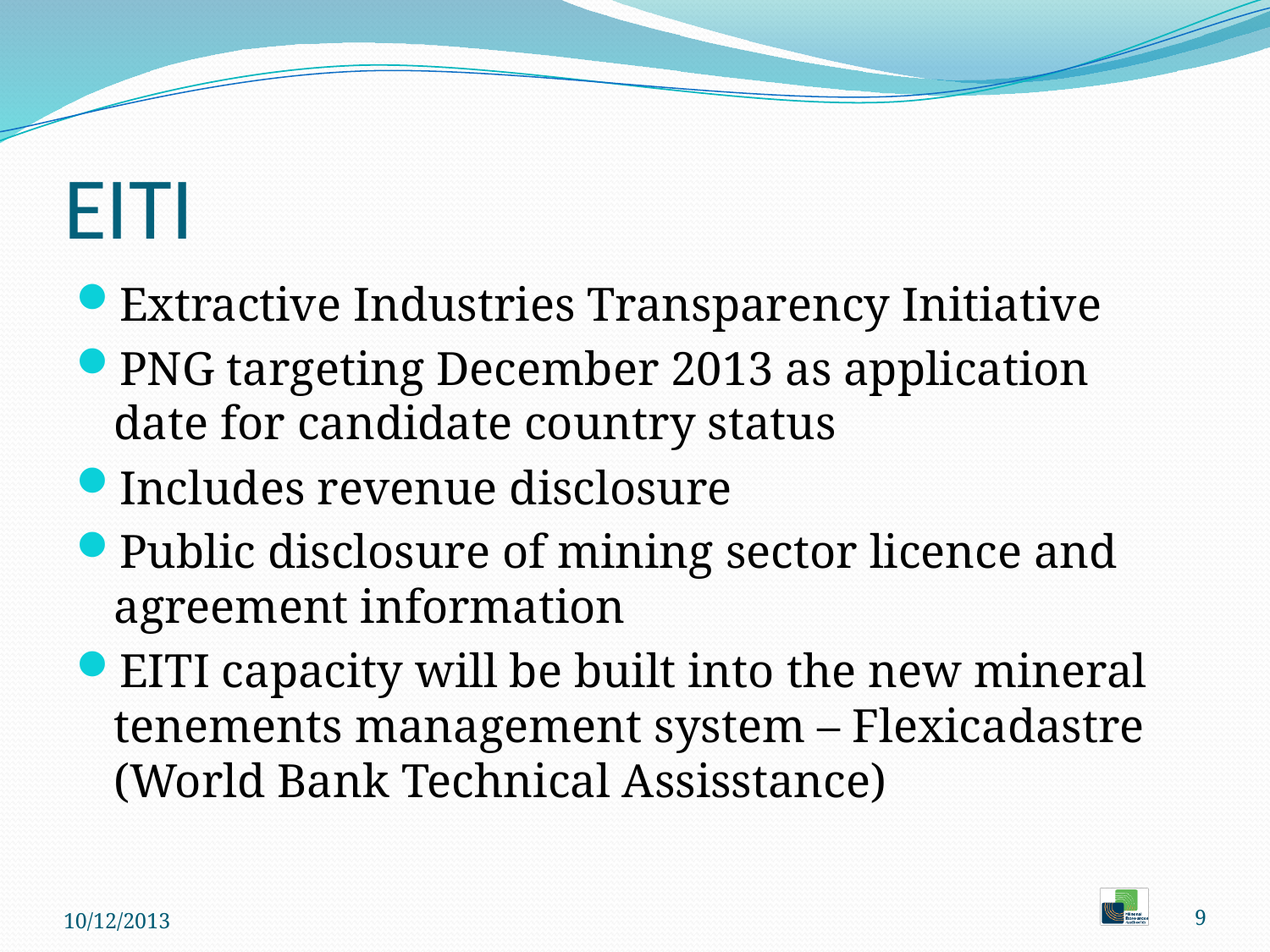

# EITI
Extractive Industries Transparency Initiative
PNG targeting December 2013 as application date for candidate country status
Includes revenue disclosure
Public disclosure of mining sector licence and agreement information
EITI capacity will be built into the new mineral tenements management system – Flexicadastre (World Bank Technical Assisstance)
10/12/2013
9